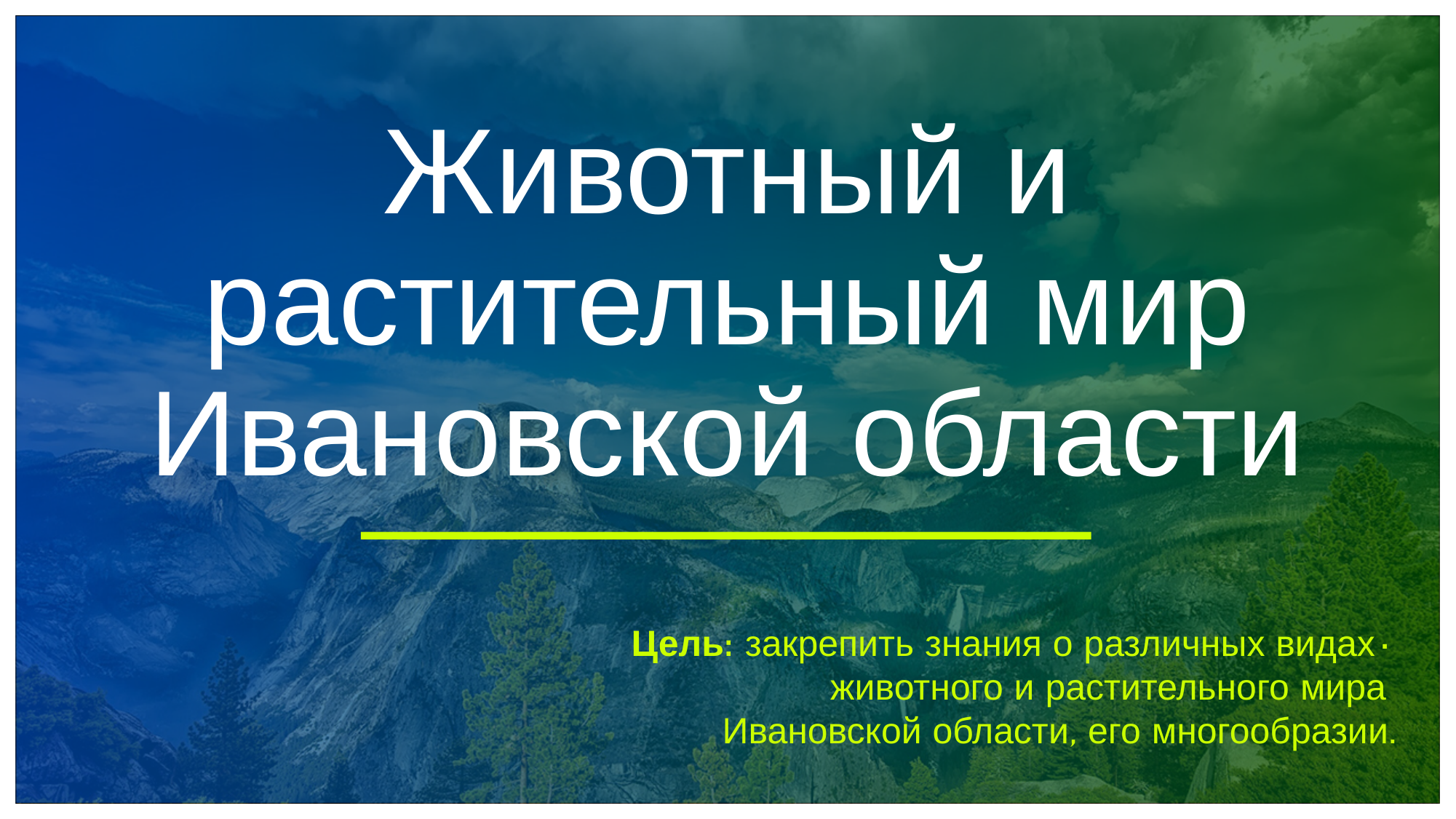

# Животный и растительный мир Ивановской области
.
Цель: закрепить знания о различных видах
животного и растительного мира
Ивановской области, его многообразии.